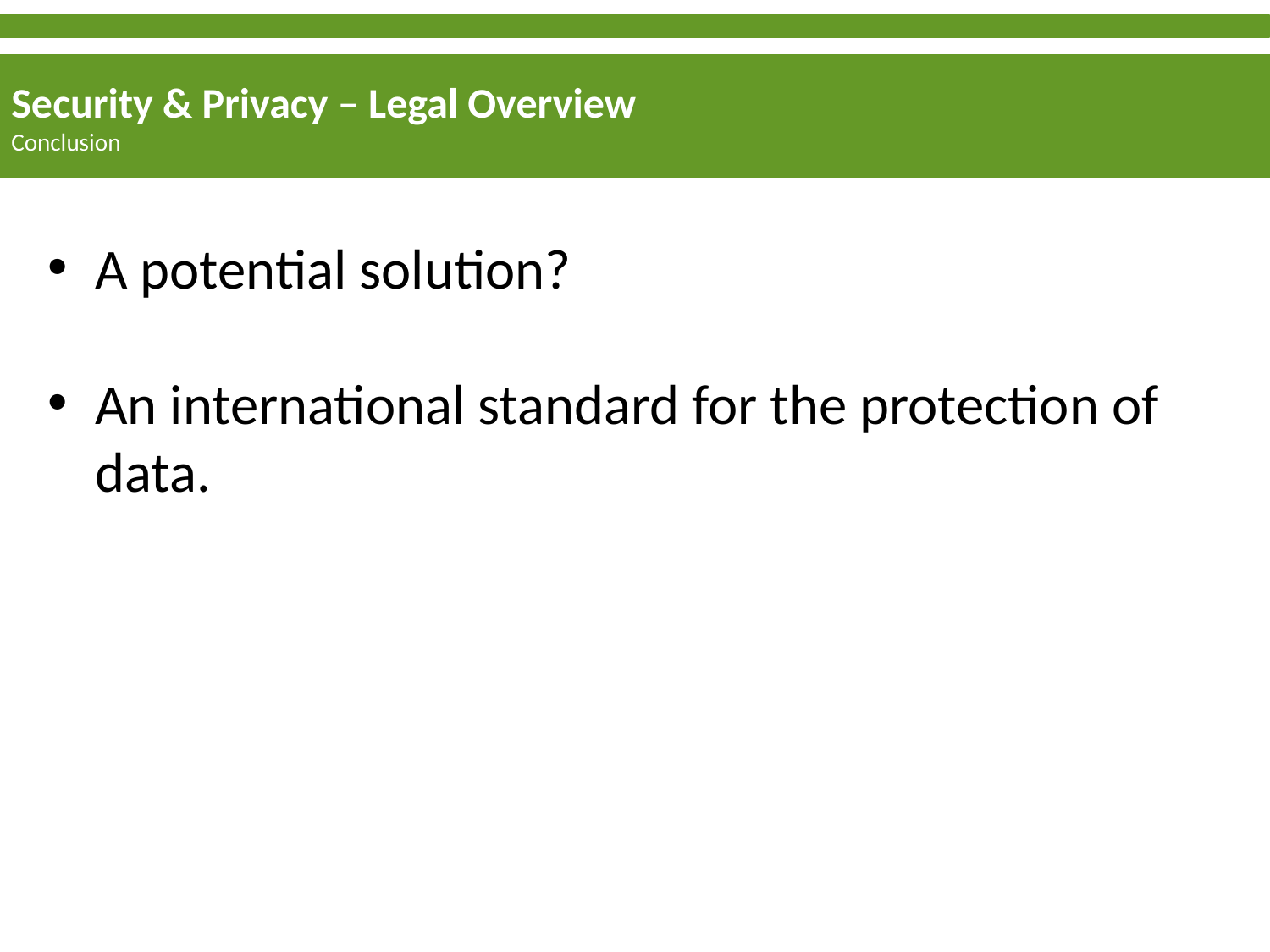

Security & Privacy – Legal Overview
Conclusion
A potential solution?

An international standard for the protection of data.